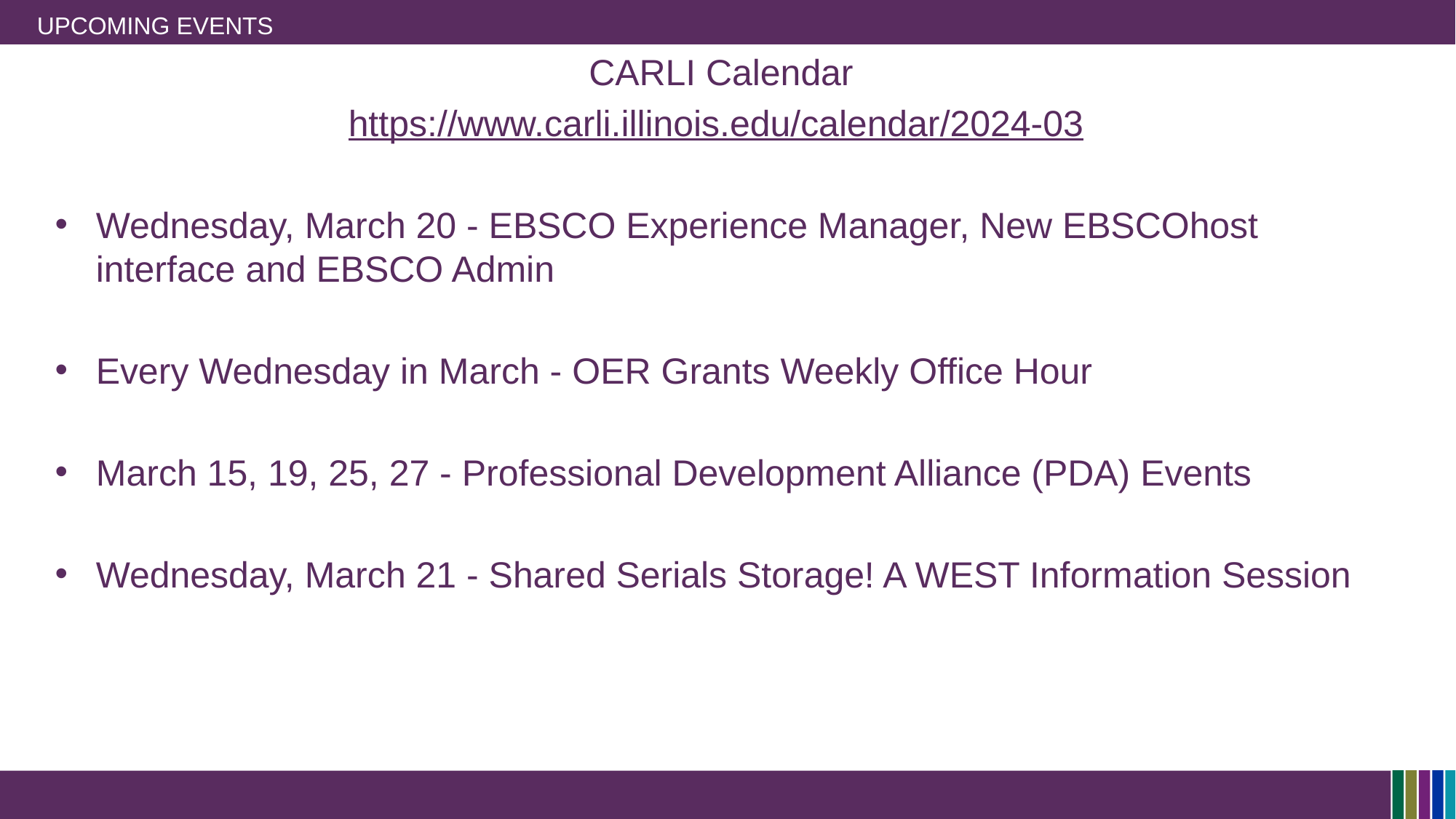

# Upcoming events
CARLI Calendar
https://www.carli.illinois.edu/calendar/2024-03

Wednesday, March 20 - EBSCO Experience Manager, New EBSCOhost interface and EBSCO Admin

Every Wednesday in March - OER Grants Weekly Office Hour

March 15, 19, 25, 27 - Professional Development Alliance (PDA) Events

Wednesday, March 21 - Shared Serials Storage! A WEST Information Session